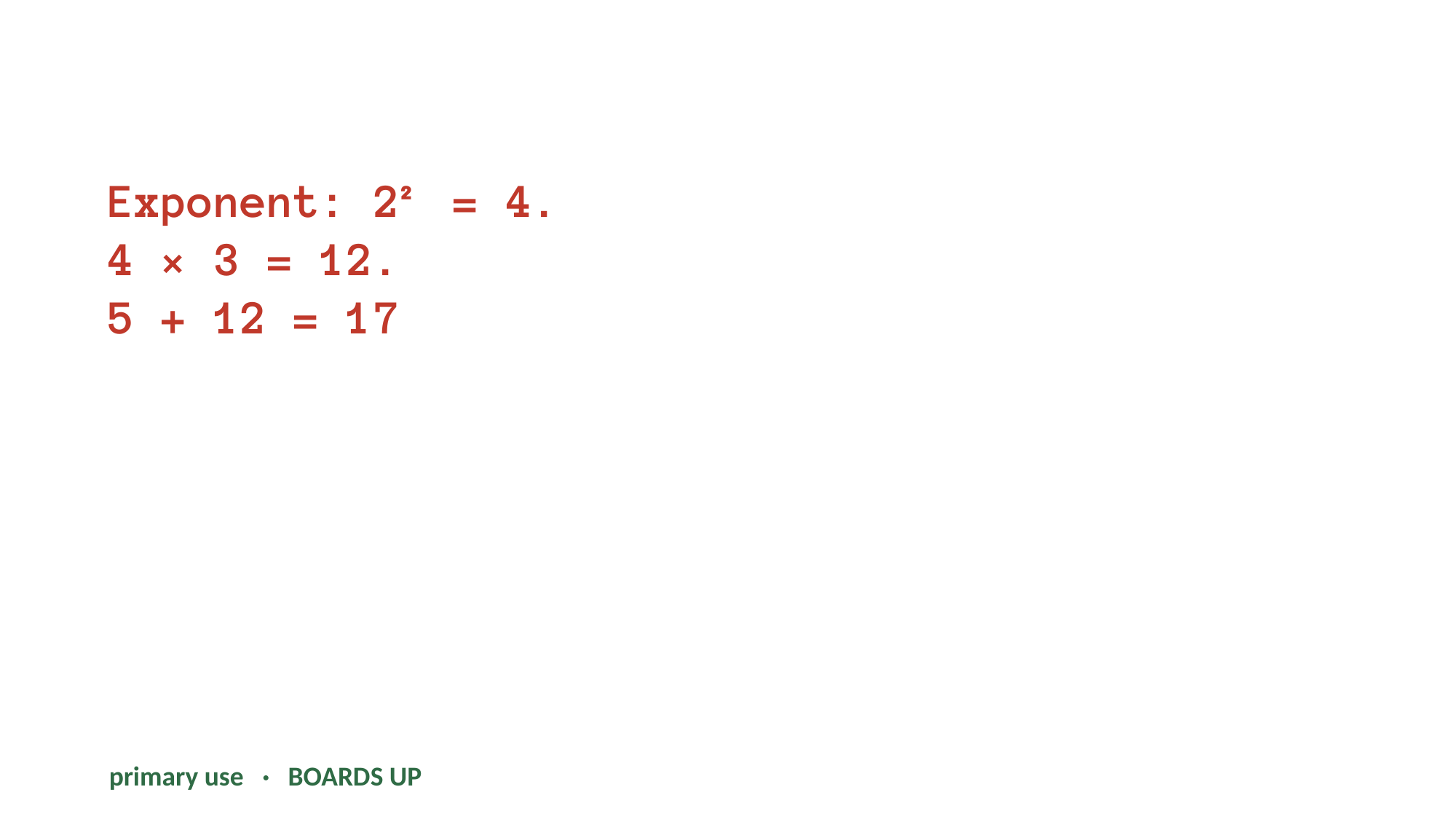

Exponent: 2² = 4.
4 × 3 = 12.
5 + 12 = 17
primary use   ·   BOARDS UP